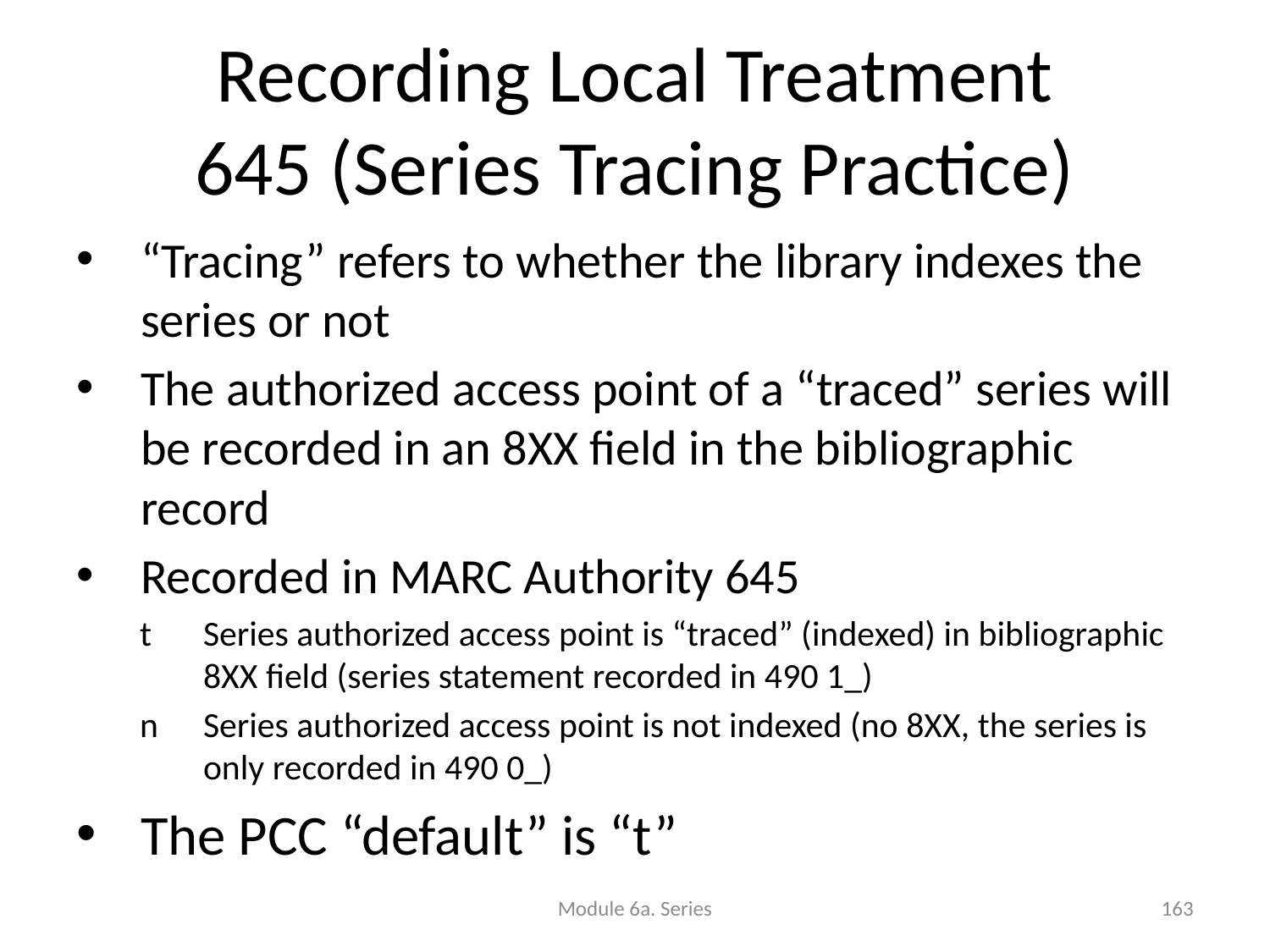

# Recording Local Treatment 645 (Series Tracing Practice)
“Tracing” refers to whether the library indexes the series or not
The authorized access point of a “traced” series will be recorded in an 8XX field in the bibliographic record
Recorded in MARC Authority 645
t	Series authorized access point is “traced” (indexed) in bibliographic 8XX field (series statement recorded in 490 1_)
n	Series authorized access point is not indexed (no 8XX, the series is only recorded in 490 0_)
The PCC “default” is “t”
Module 6a. Series
163